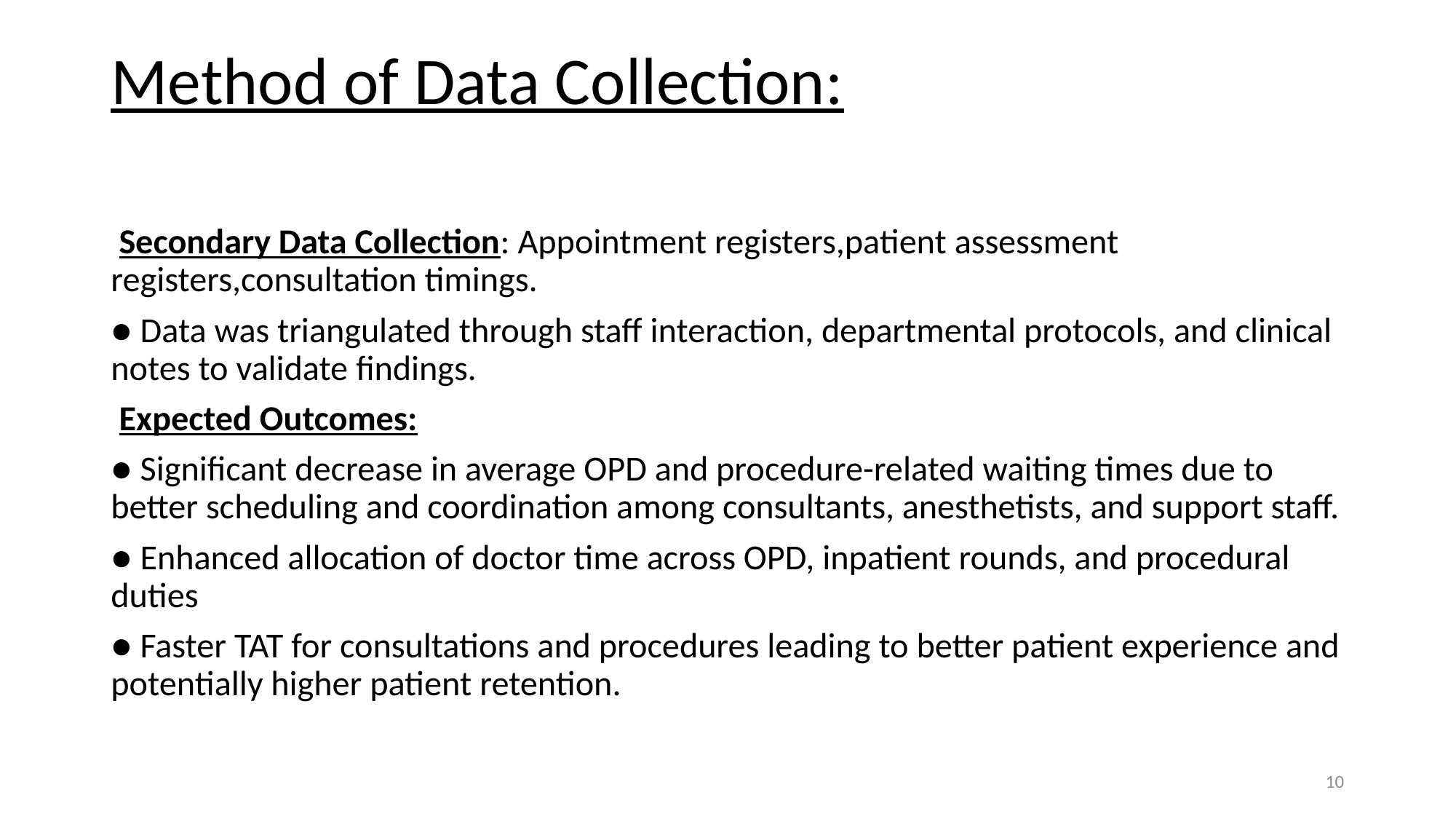

# Method of Data Collection:
 Secondary Data Collection: Appointment registers,patient assessment registers,consultation timings.
● Data was triangulated through staff interaction, departmental protocols, and clinical notes to validate findings.
 Expected Outcomes:
● Significant decrease in average OPD and procedure-related waiting times due to better scheduling and coordination among consultants, anesthetists, and support staff.
● Enhanced allocation of doctor time across OPD, inpatient rounds, and procedural duties
● Faster TAT for consultations and procedures leading to better patient experience and potentially higher patient retention.

10